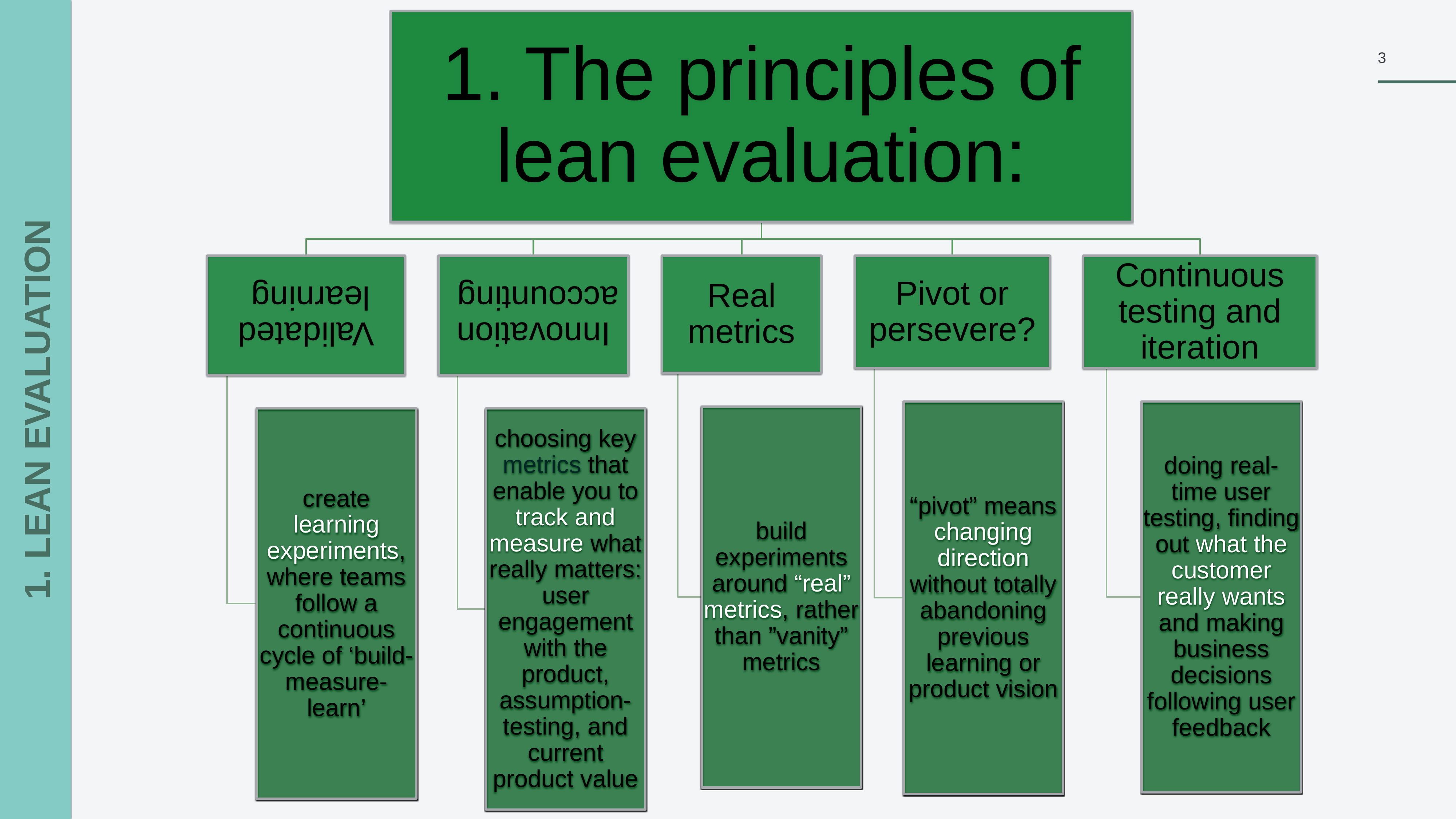

1. LEAN EVALUATION
1. The principles of lean evaluation:
Validated learning
create learning experiments, where teams follow a continuous cycle of ‘build-measure-learn’
Innovation accounting
choosing key metrics that enable you to track and measure what really matters: user engagement with the product, assumption-testing, and current product value
Real metrics
build experiments around “real” metrics, rather than ”vanity” metrics
Pivot or persevere?
“pivot” means changing direction without totally abandoning previous learning or product vision
Continuous testing and iteration
doing real-time user testing, finding out what the customer really wants and making business decisions following user feedback
3